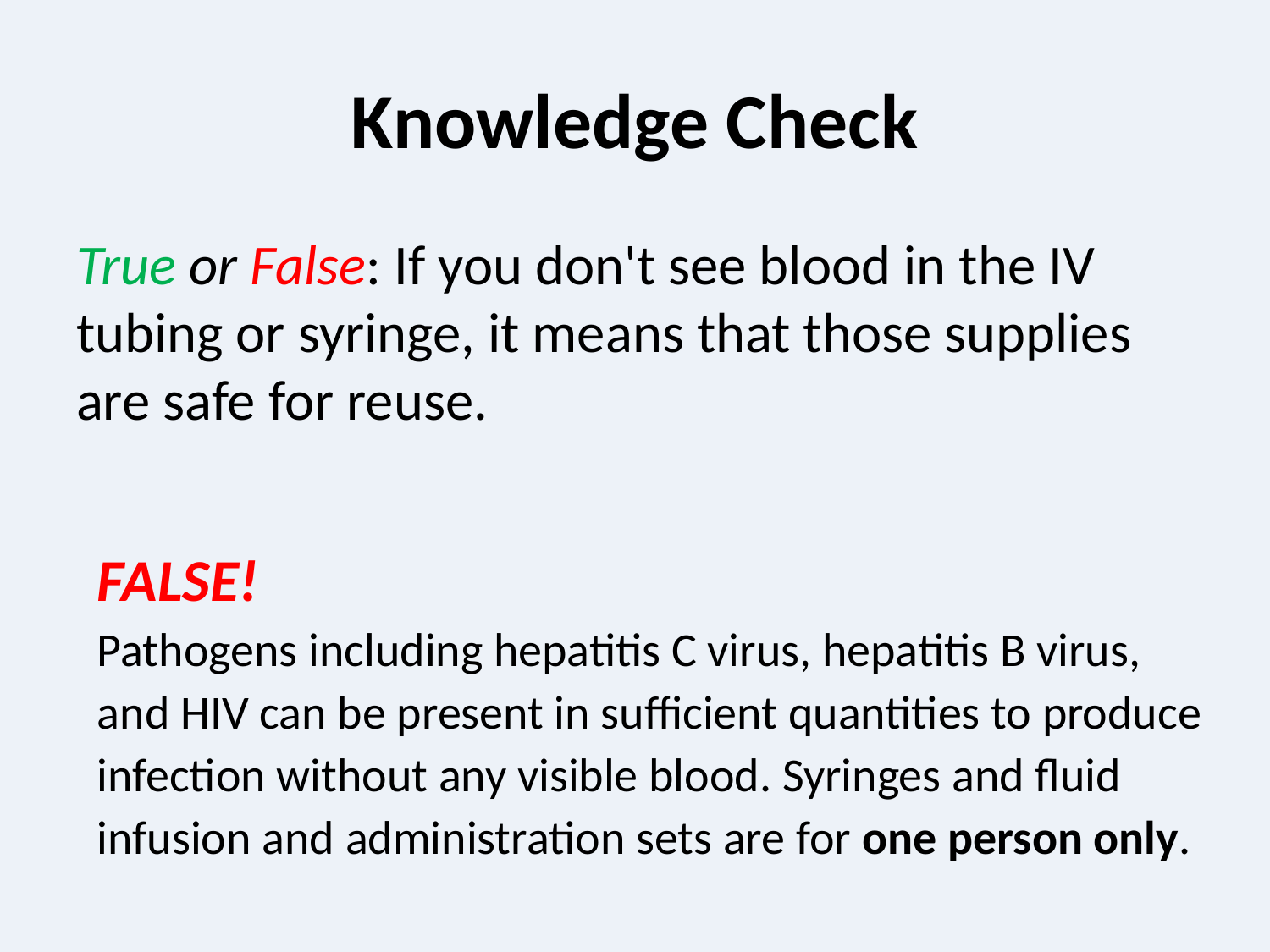

# Knowledge Check
True or False: If you don't see blood in the IV tubing or syringe, it means that those supplies are safe for reuse.
FALSE!
Pathogens including hepatitis C virus, hepatitis B virus,
and HIV can be present in sufficient quantities to produce
infection without any visible blood. Syringes and fluid infusion and administration sets are for one person only.